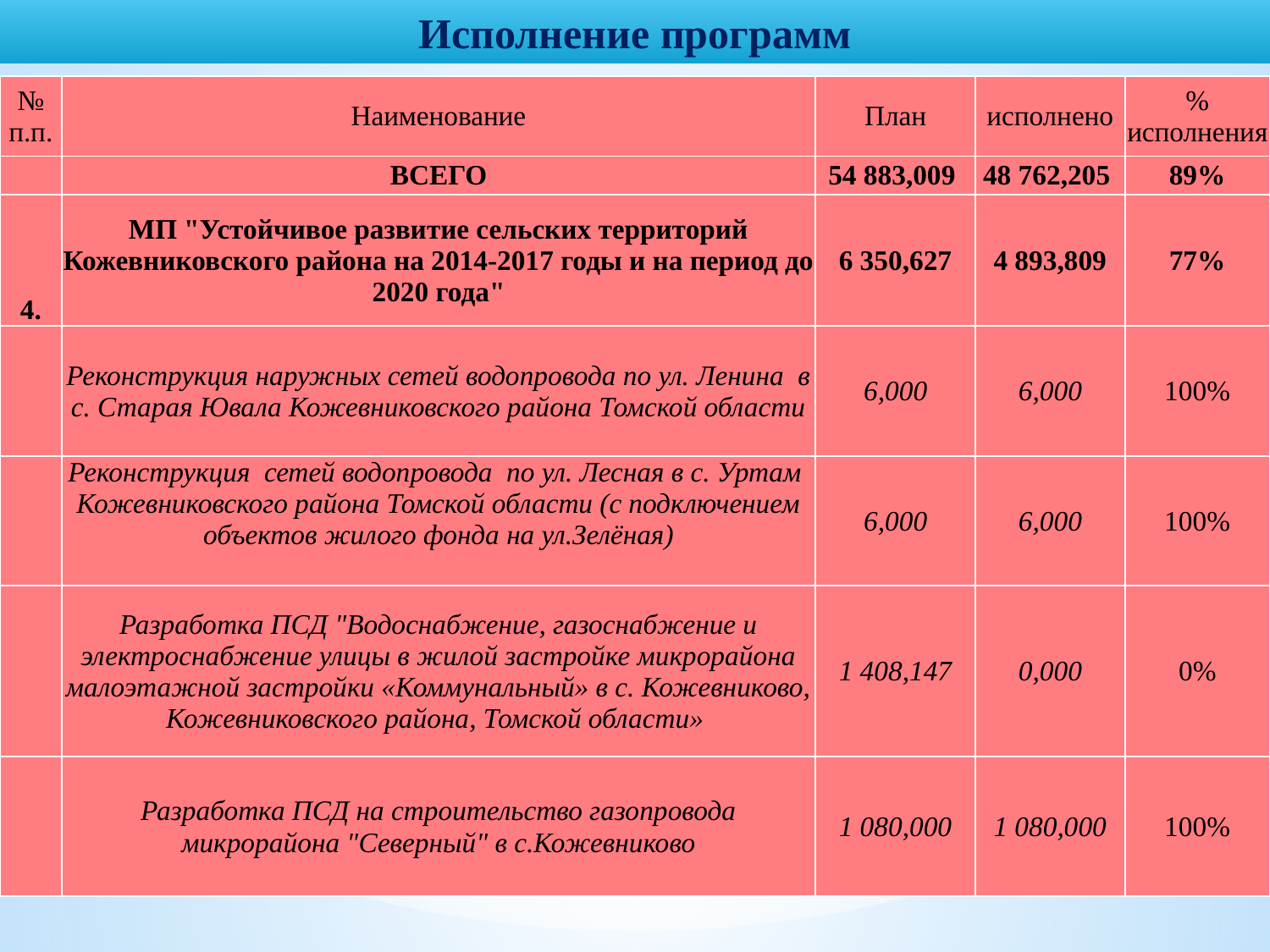

Исполнение программ
| № п.п. | Наименование | План | исполнено | % исполнения |
| --- | --- | --- | --- | --- |
|  | ВСЕГО | 54 883,009 | 48 762,205 | 89% |
| 4. | МП "Устойчивое развитие сельских территорий Кожевниковского района на 2014-2017 годы и на период до 2020 года" | 6 350,627 | 4 893,809 | 77% |
|  | Реконструкция наружных сетей водопровода по ул. Ленина в с. Старая Ювала Кожевниковского района Томской области | 6,000 | 6,000 | 100% |
|  | Реконструкция сетей водопровода по ул. Лесная в с. Уртам Кожевниковского района Томской области (с подключением объектов жилого фонда на ул.Зелёная) | 6,000 | 6,000 | 100% |
|  | Разработка ПСД "Водоснабжение, газоснабжение и электроснабжение улицы в жилой застройке микрорайона малоэтажной застройки «Коммунальный» в с. Кожевниково, Кожевниковского района, Томской области» | 1 408,147 | 0,000 | 0% |
|  | Разработка ПСД на строительство газопровода микрорайона "Северный" в с.Кожевниково | 1 080,000 | 1 080,000 | 100% |